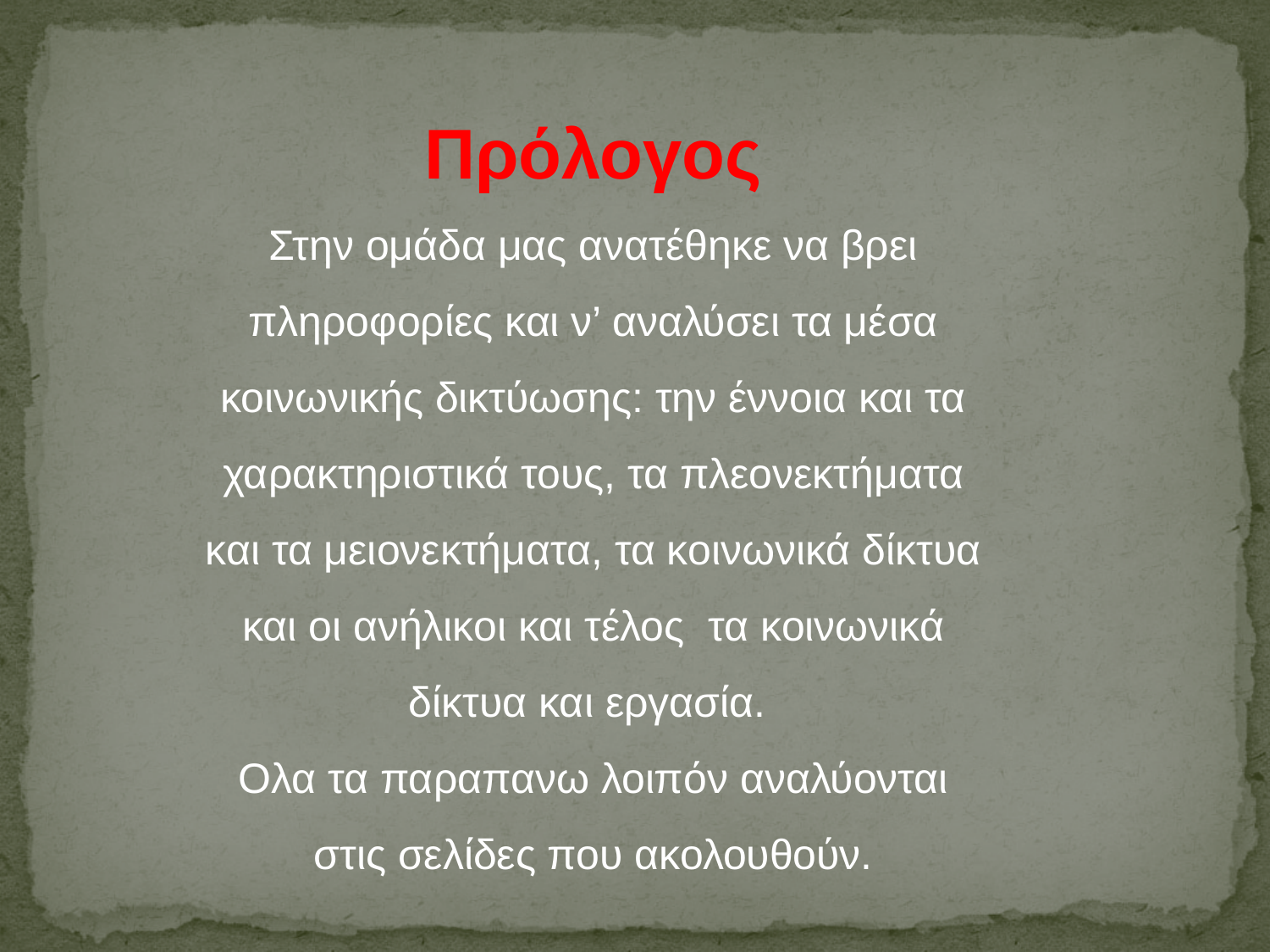

Πρόλογος
Στην ομάδα μας ανατέθηκε να βρει πληροφορίες και ν’ αναλύσει τα μέσα κοινωνικής δικτύωσης: την έννοια και τα χαρακτηριστικά τους, τα πλεονεκτήματα και τα μειονεκτήματα, τα κοινωνικά δίκτυα και οι ανήλικοι και τέλος  τα κοινωνικά δίκτυα και εργασία.
Ολα τα παραπανω λοιπόν αναλύονται στις σελίδες που ακολουθούν.